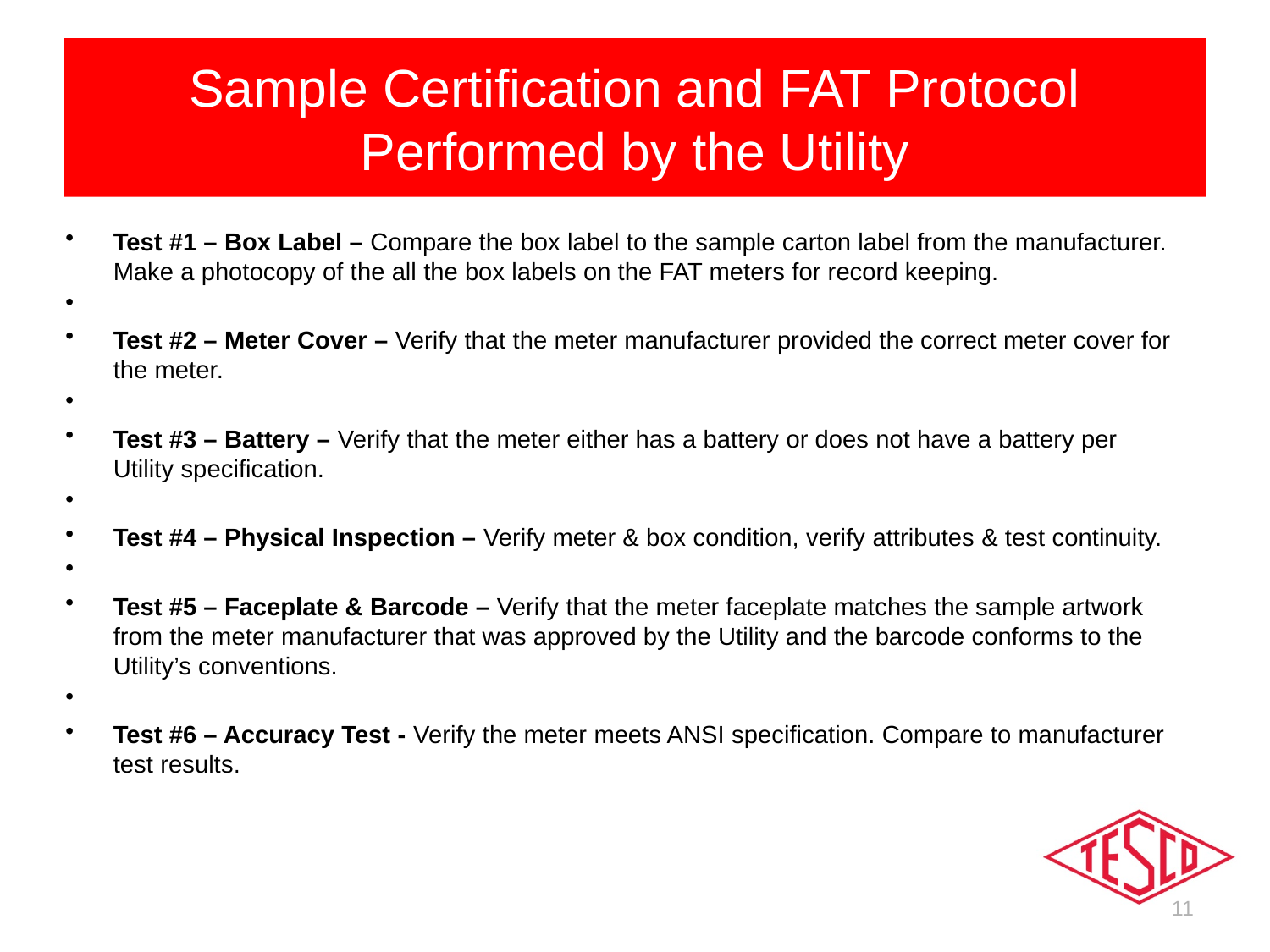

# Sample Certification and FAT Protocol Performed by the Utility
Test #1 – Box Label – Compare the box label to the sample carton label from the manufacturer. Make a photocopy of the all the box labels on the FAT meters for record keeping.

Test #2 – Meter Cover – Verify that the meter manufacturer provided the correct meter cover for the meter.

Test #3 – Battery – Verify that the meter either has a battery or does not have a battery per Utility specification.

Test #4 – Physical Inspection – Verify meter & box condition, verify attributes & test continuity.

Test #5 – Faceplate & Barcode – Verify that the meter faceplate matches the sample artwork from the meter manufacturer that was approved by the Utility and the barcode conforms to the Utility’s conventions.

Test #6 – Accuracy Test - Verify the meter meets ANSI specification. Compare to manufacturer test results.

11